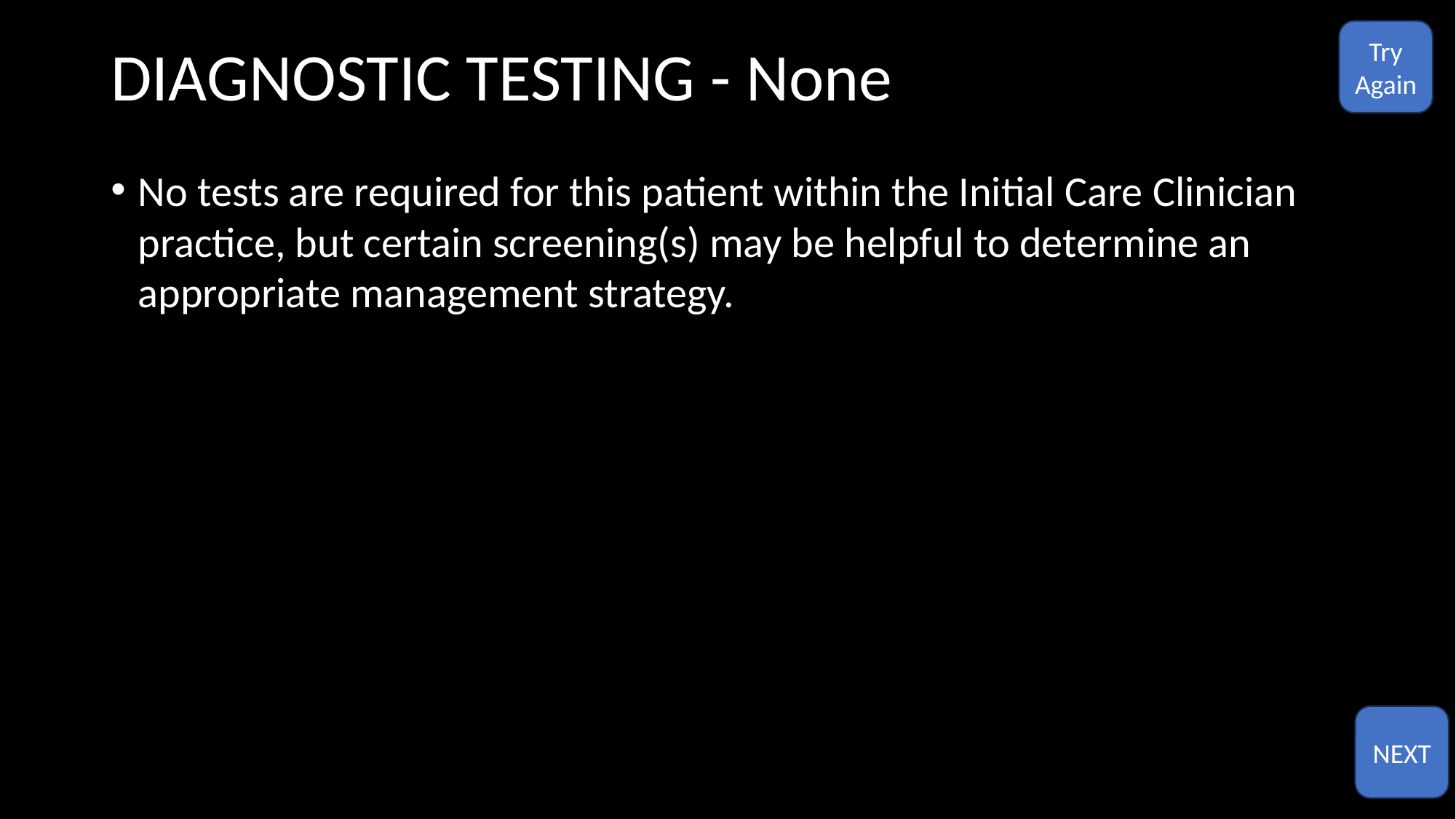

# DIAGNOSTIC TESTING - None
Try
Again
No tests are required for this patient within the Initial Care Clinician practice, but certain screening(s) may be helpful to determine an appropriate management strategy.
NEXT